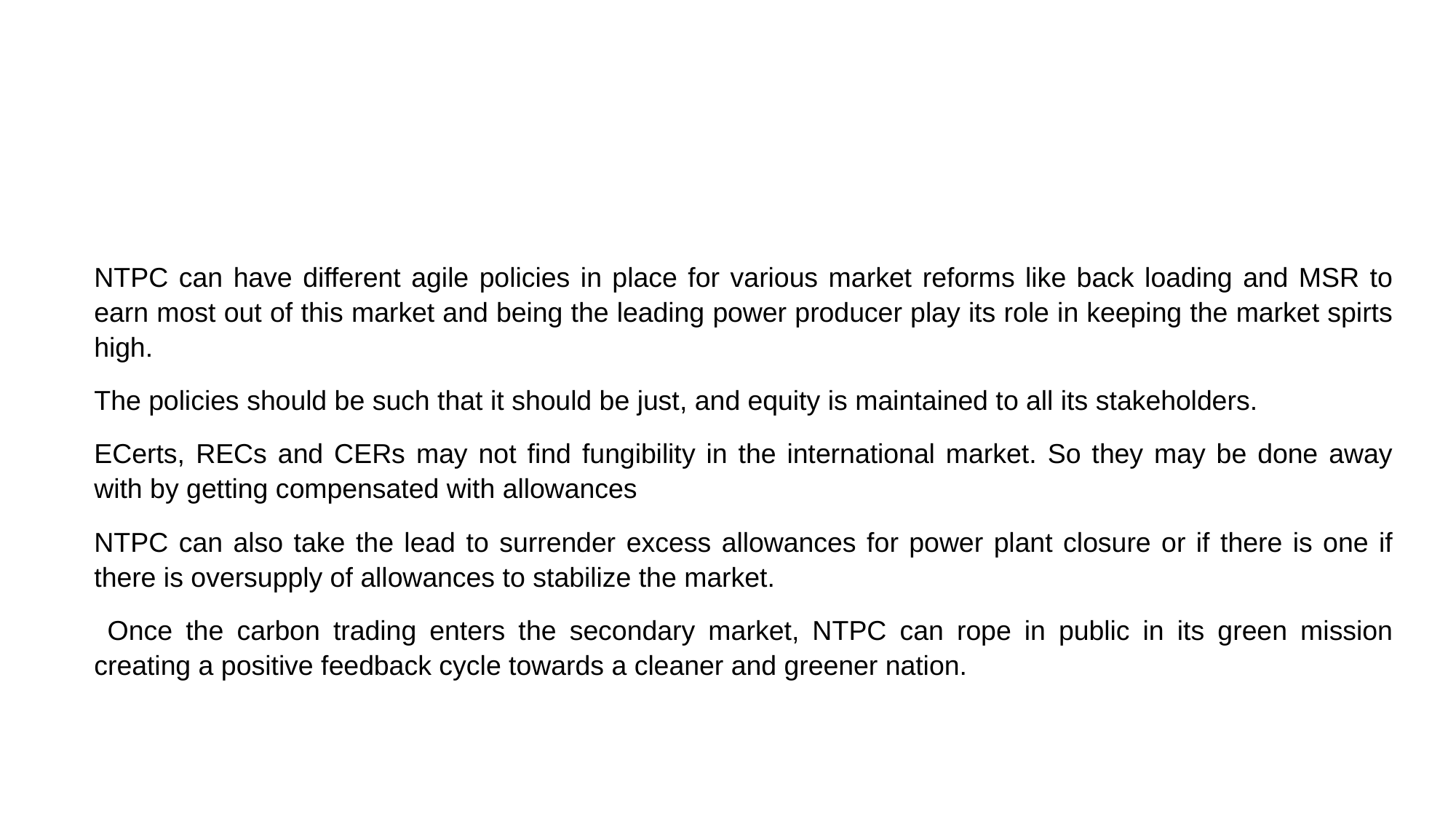

NTPC can have different agile policies in place for various market reforms like back loading and MSR to earn most out of this market and being the leading power producer play its role in keeping the market spirts high.
The policies should be such that it should be just, and equity is maintained to all its stakeholders.
ECerts, RECs and CERs may not find fungibility in the international market. So they may be done away with by getting compensated with allowances
NTPC can also take the lead to surrender excess allowances for power plant closure or if there is one if there is oversupply of allowances to stabilize the market.
 Once the carbon trading enters the secondary market, NTPC can rope in public in its green mission creating a positive feedback cycle towards a cleaner and greener nation.

THANK YOU